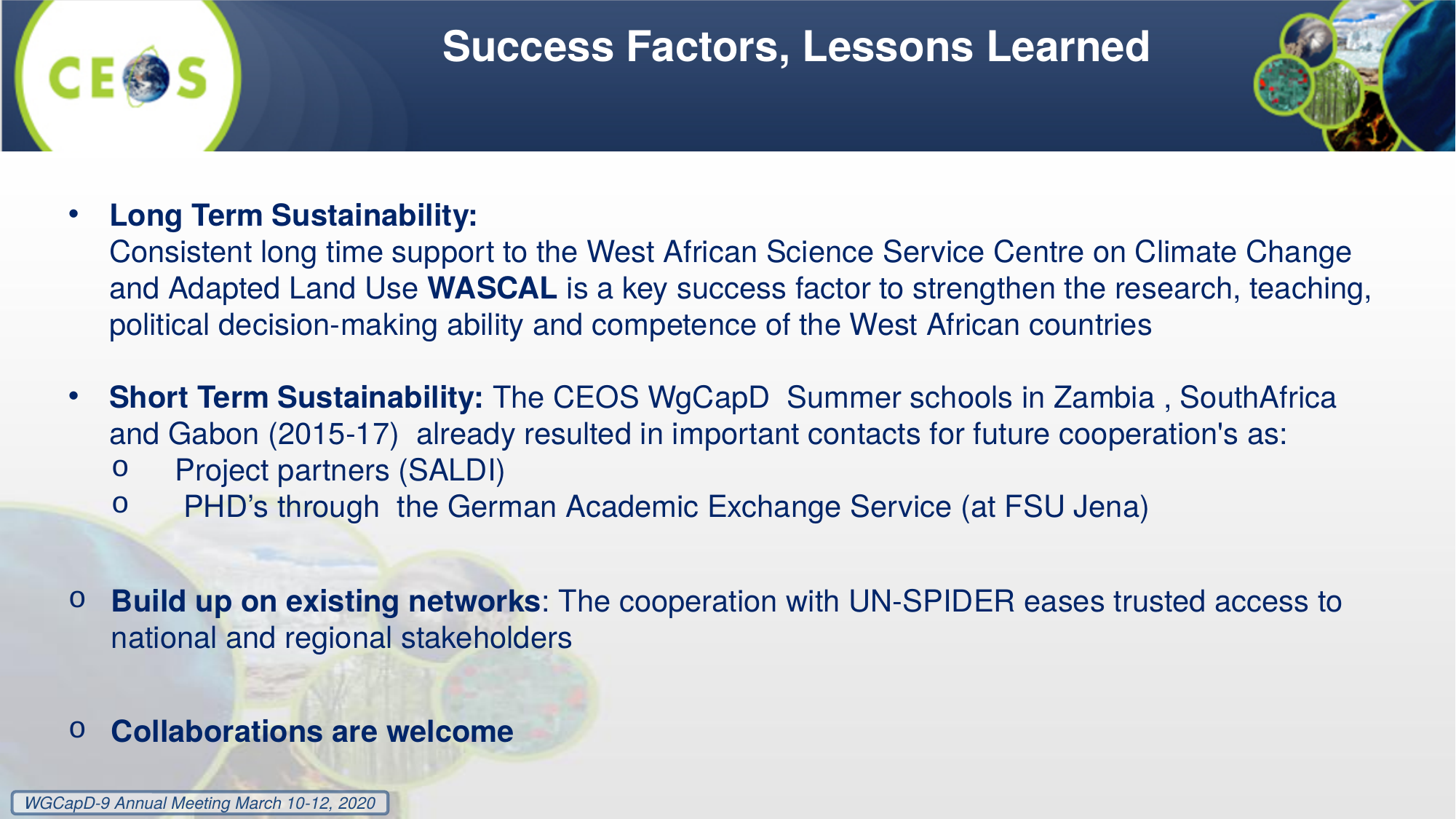

Success Factors, Lessons Learned
Long Term Sustainability:
Consistent long time support to the West African Science Service Centre on Climate Change and Adapted Land Use WASCAL is a key success factor to strengthen the research, teaching, political decision-making ability and competence of the West African countries

Short Term Sustainability: The CEOS WgCapD  Summer schools in Zambia , SouthAfrica and Gabon (2015-17)  already resulted in important contacts for future cooperation's as:
Project partners (SALDI)
 PHD’s through  the German Academic Exchange Service (at FSU Jena)

Build up on existing networks: The cooperation with UN-SPIDER eases trusted access to national and regional stakeholders

Collaborations are welcome